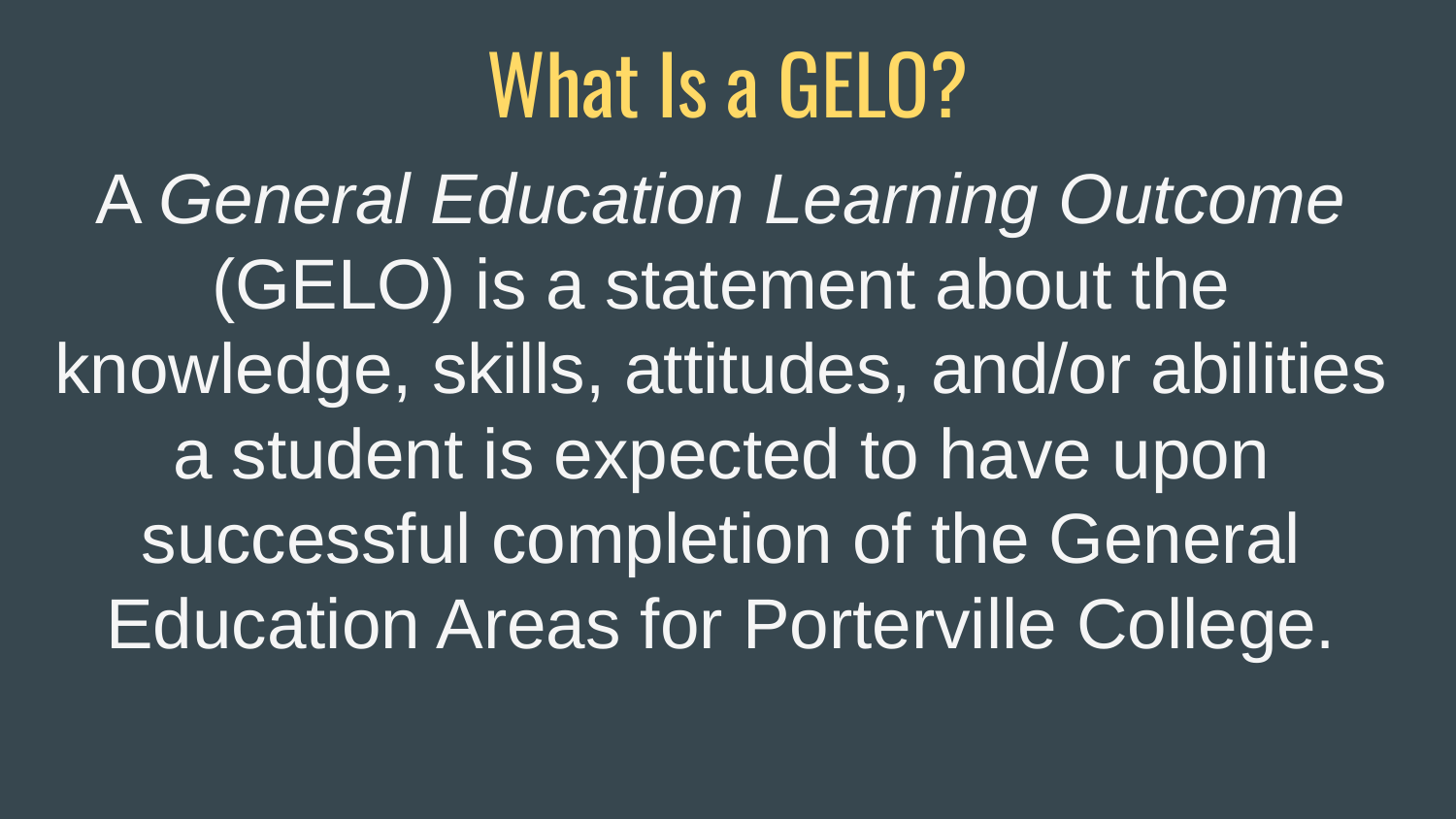

# What Is a GELO?
A General Education Learning Outcome (GELO) is a statement about the knowledge, skills, attitudes, and/or abilities a student is expected to have upon successful completion of the General Education Areas for Porterville College.